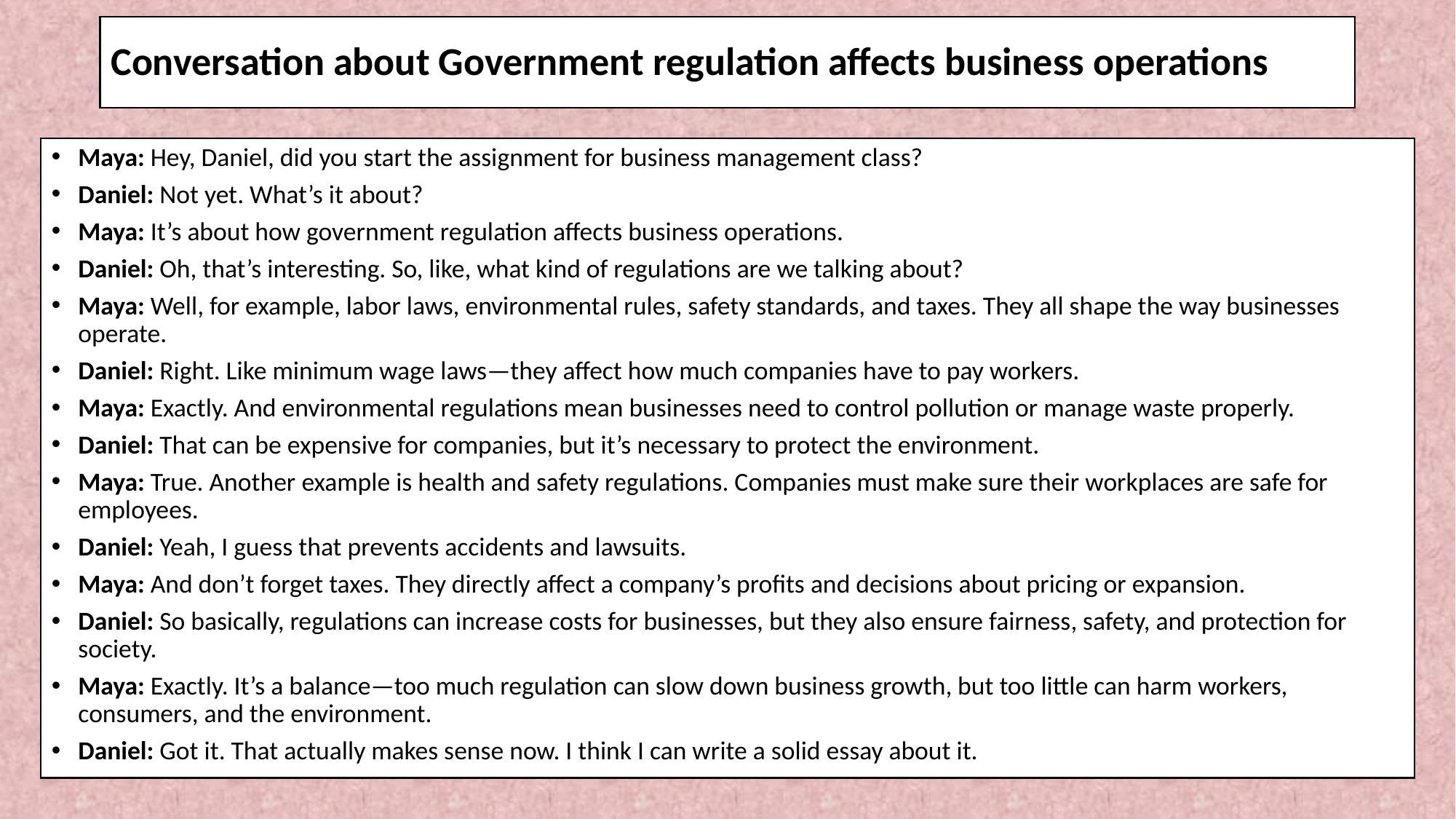

# Conversation about Government regulation affects business operations
Maya: Hey, Daniel, did you start the assignment for business management class?
Daniel: Not yet. What’s it about?
Maya: It’s about how government regulation affects business operations.
Daniel: Oh, that’s interesting. So, like, what kind of regulations are we talking about?
Maya: Well, for example, labor laws, environmental rules, safety standards, and taxes. They all shape the way businesses operate.
Daniel: Right. Like minimum wage laws—they affect how much companies have to pay workers.
Maya: Exactly. And environmental regulations mean businesses need to control pollution or manage waste properly.
Daniel: That can be expensive for companies, but it’s necessary to protect the environment.
Maya: True. Another example is health and safety regulations. Companies must make sure their workplaces are safe for employees.
Daniel: Yeah, I guess that prevents accidents and lawsuits.
Maya: And don’t forget taxes. They directly affect a company’s profits and decisions about pricing or expansion.
Daniel: So basically, regulations can increase costs for businesses, but they also ensure fairness, safety, and protection for society.
Maya: Exactly. It’s a balance—too much regulation can slow down business growth, but too little can harm workers, consumers, and the environment.
Daniel: Got it. That actually makes sense now. I think I can write a solid essay about it.